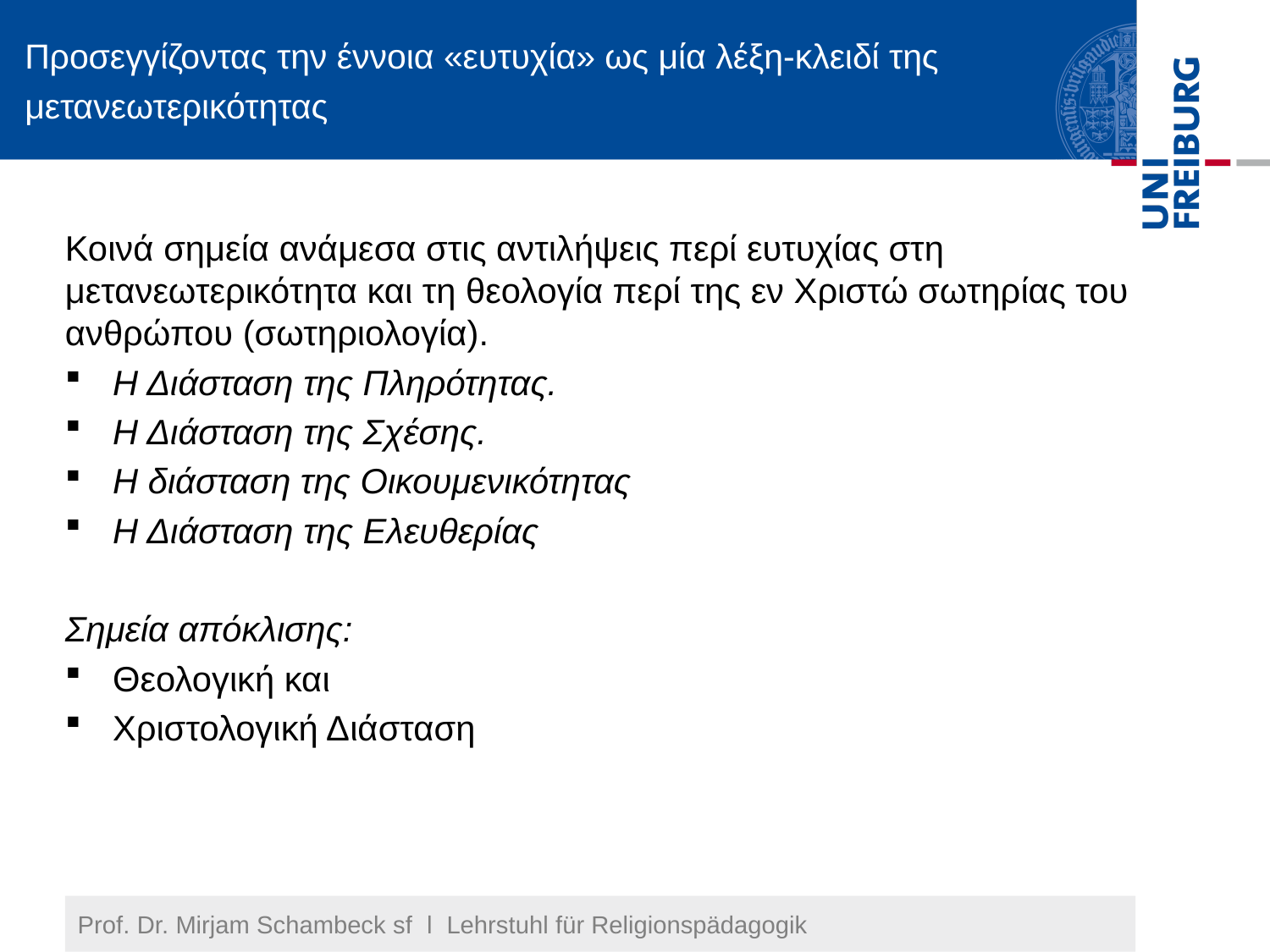

# Προσεγγίζοντας την έννοια «ευτυχία» ως μία λέξη-κλειδί της μετανεωτερικότητας
Κοινά σημεία ανάμεσα στις αντιλήψεις περί ευτυχίας στη μετανεωτερικότητα και τη θεολογία περί της εν Χριστώ σωτηρίας του ανθρώπου (σωτηριολογία).
Η Διάσταση της Πληρότητας.
Η Διάσταση της Σχέσης.
Η διάσταση της Οικουμενικότητας
Η Διάσταση της Ελευθερίας

Σημεία απόκλισης:
Θεολογική και
Χριστολογική Διάσταση